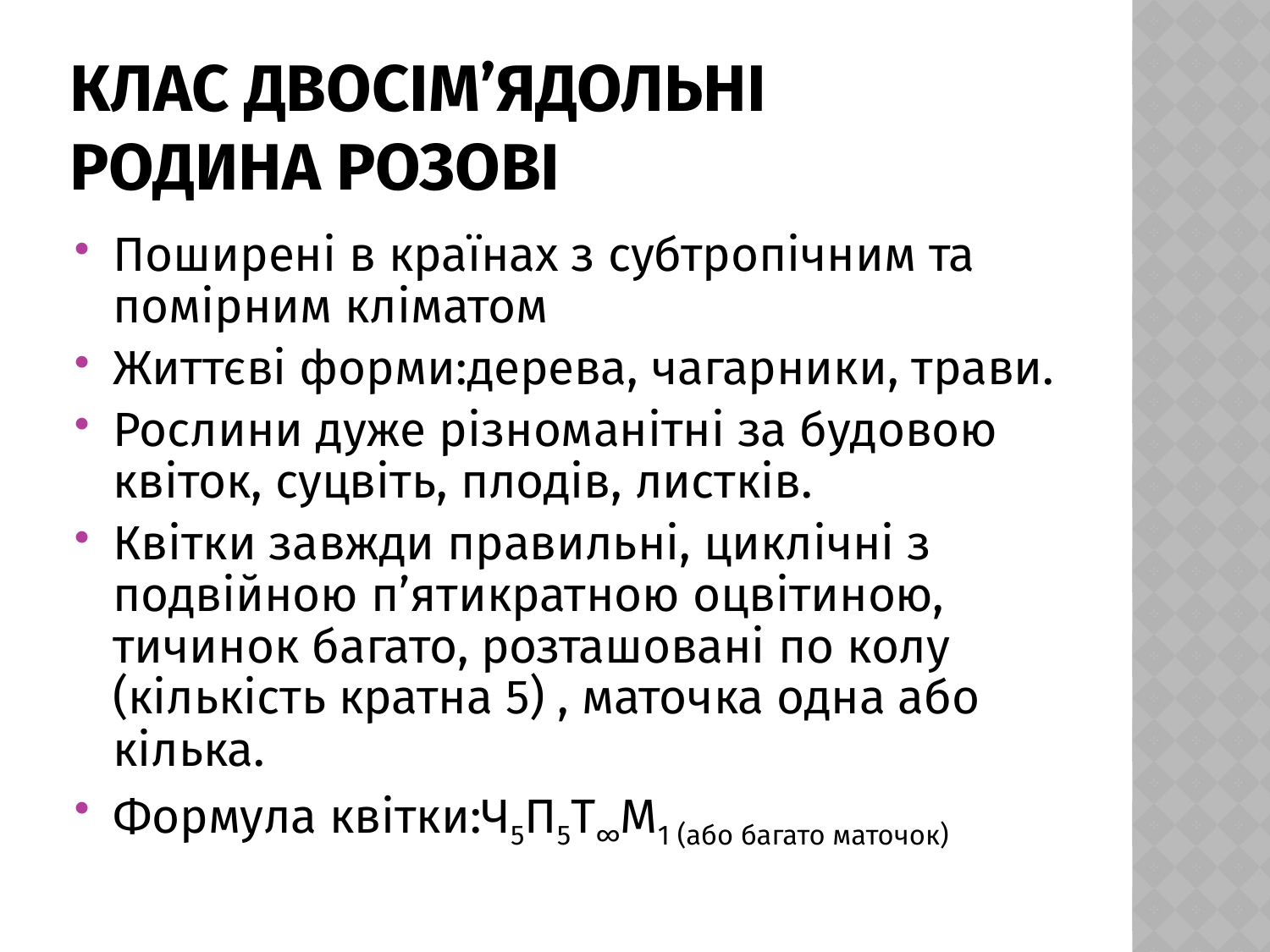

# Клас Двосім’ядольні Родина Розові
Поширені в країнах з субтропічним та помірним кліматом
Життєві форми:дерева, чагарники, трави.
Рослини дуже різноманітні за будовою квіток, суцвіть, плодів, листків.
Квітки завжди правильні, циклічні з подвійною п’ятикратною оцвітиною, тичинок багато, розташовані по колу (кількість кратна 5) , маточка одна або кілька.
Формула квітки:Ч5П5Т∞М1 (або багато маточок)